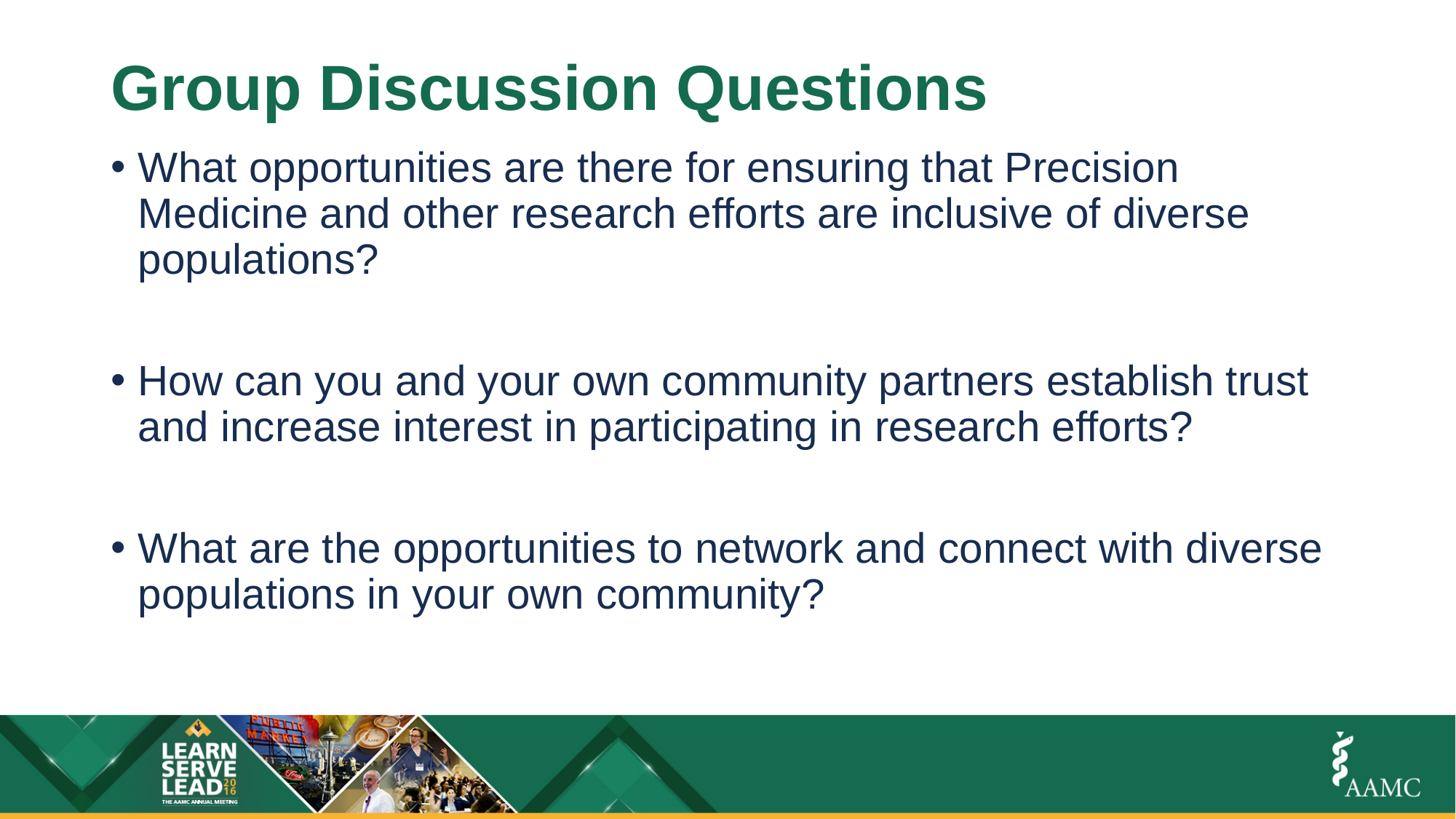

# Group Discussion Questions
What opportunities are there for ensuring that Precision Medicine and other research efforts are inclusive of diverse populations?

How can you and your own community partners establish trust and increase interest in participating in research efforts?

What are the opportunities to network and connect with diverse populations in your own community?